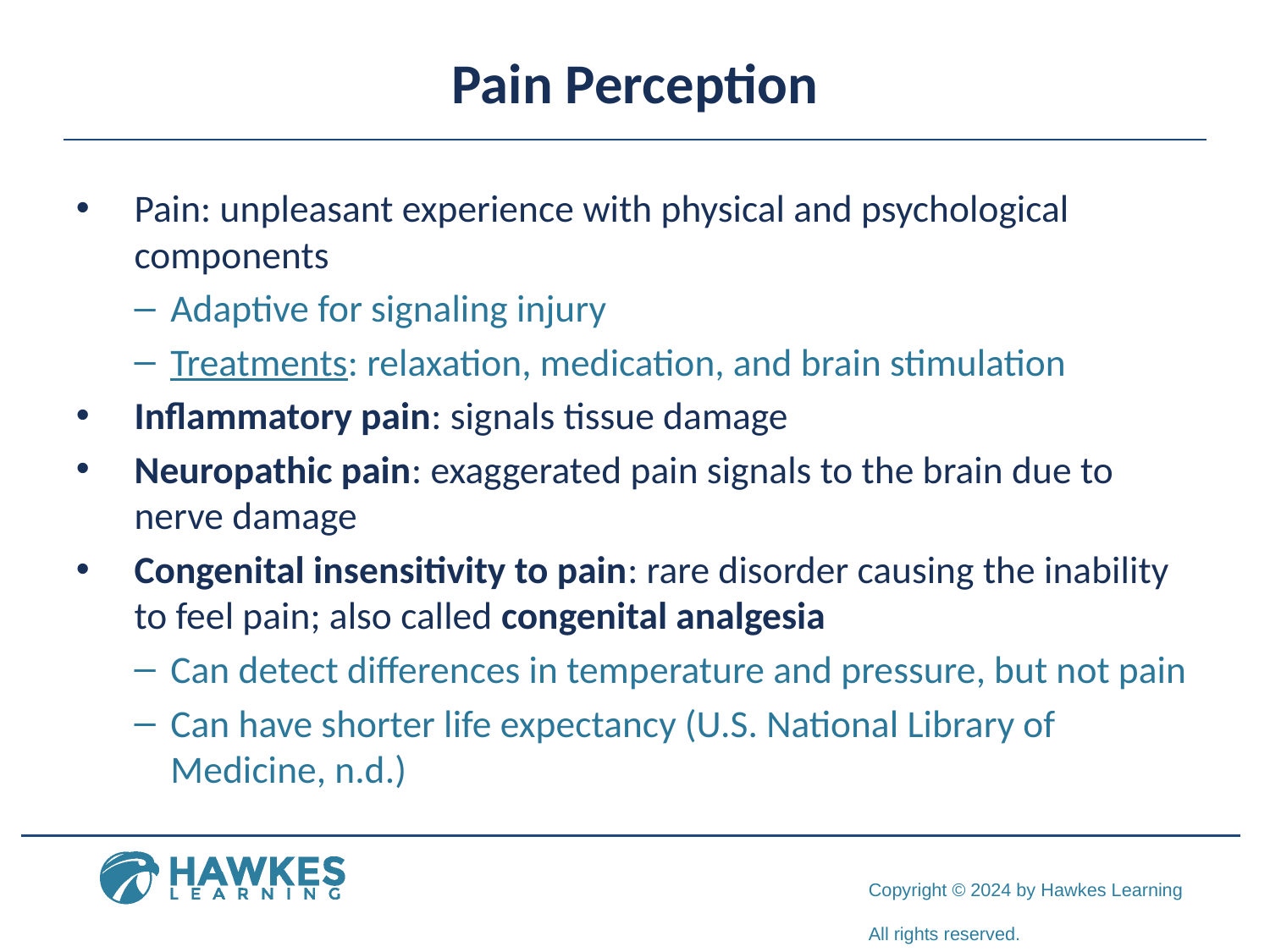

# Pain Perception
Pain: unpleasant experience with physical and psychological components
Adaptive for signaling injury
Treatments: relaxation, medication, and brain stimulation
Inflammatory pain: signals tissue damage
Neuropathic pain: exaggerated pain signals to the brain due to nerve damage
Congenital insensitivity to pain: rare disorder causing the inability to feel pain; also called congenital analgesia
Can detect differences in temperature and pressure, but not pain
Can have shorter life expectancy (U.S. National Library of Medicine, n.d.)